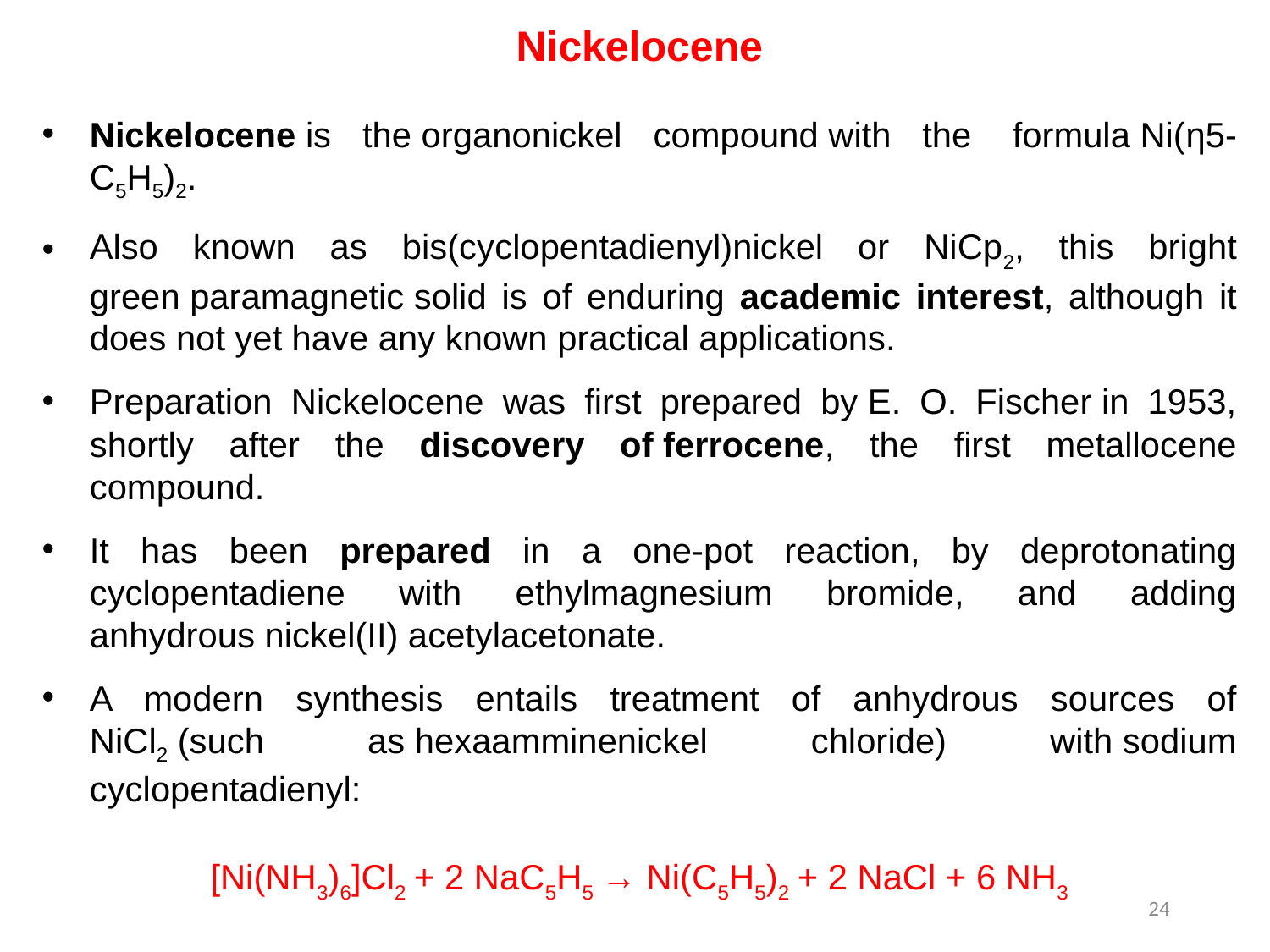

Nickelocene
Nickelocene is the organonickel compound with the  formula Ni(η5-C5H5)2.
Also known as bis(cyclopentadienyl)nickel or NiCp2, this bright green paramagnetic solid is of enduring academic interest, although it does not yet have any known practical applications.
Preparation Nickelocene was first prepared by E. O. Fischer in 1953, shortly after the discovery of ferrocene, the first metallocene compound.
It has been prepared in a one-pot reaction, by deprotonating cyclopentadiene with ethylmagnesium bromide, and adding anhydrous nickel(II) acetylacetonate.
A modern synthesis entails treatment of anhydrous sources of NiCl2 (such as hexaamminenickel chloride) with sodium cyclopentadienyl:
[Ni(NH3)6]Cl2 + 2 NaC5H5 → Ni(C5H5)2 + 2 NaCl + 6 NH3
24